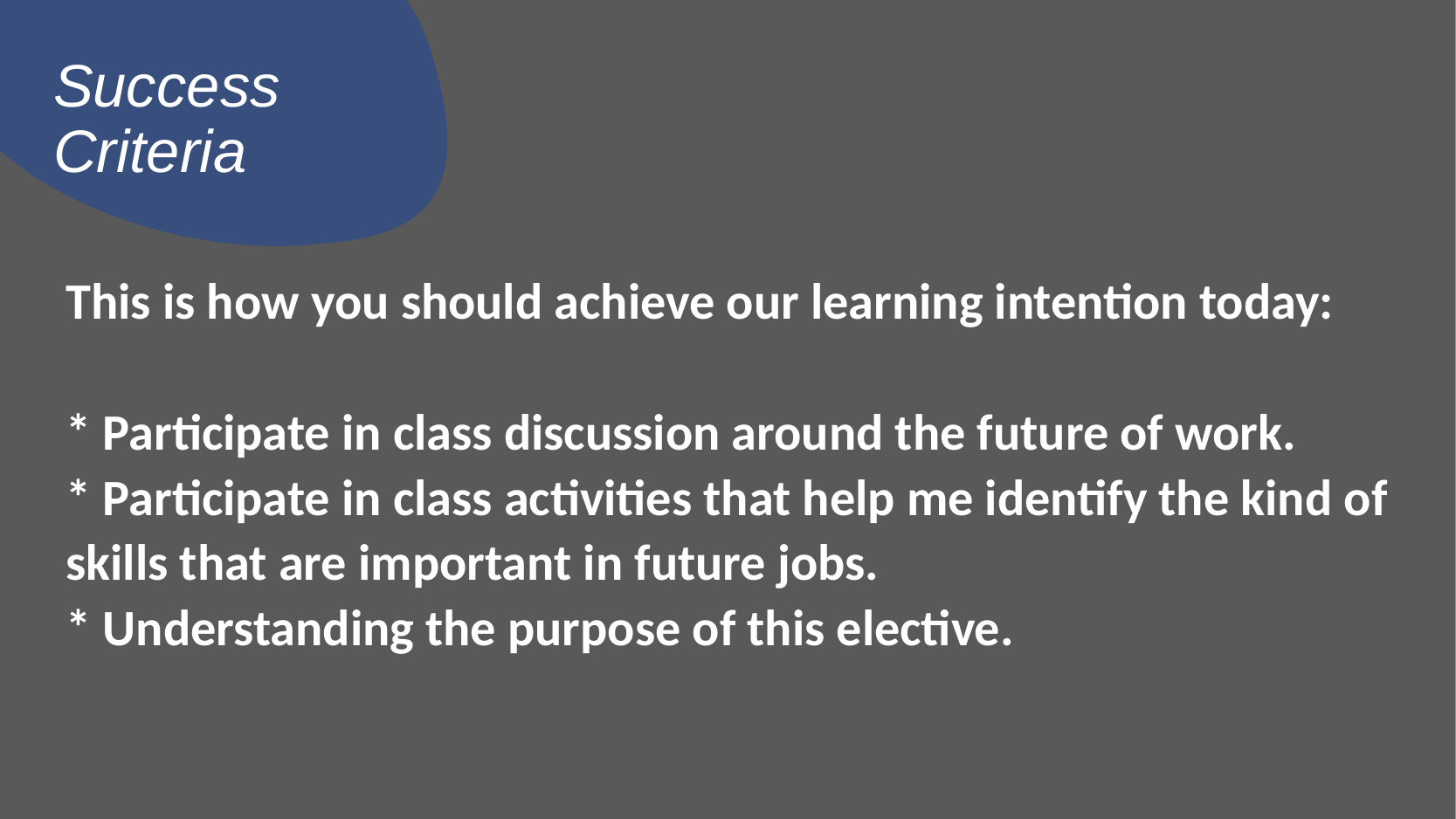

# Success Criteria
This is how you should achieve our learning intention today:

* Participate in class discussion around the future of work.
* Participate in class activities that help me identify the kind of skills that are important in future jobs.
* Understanding the purpose of this elective.